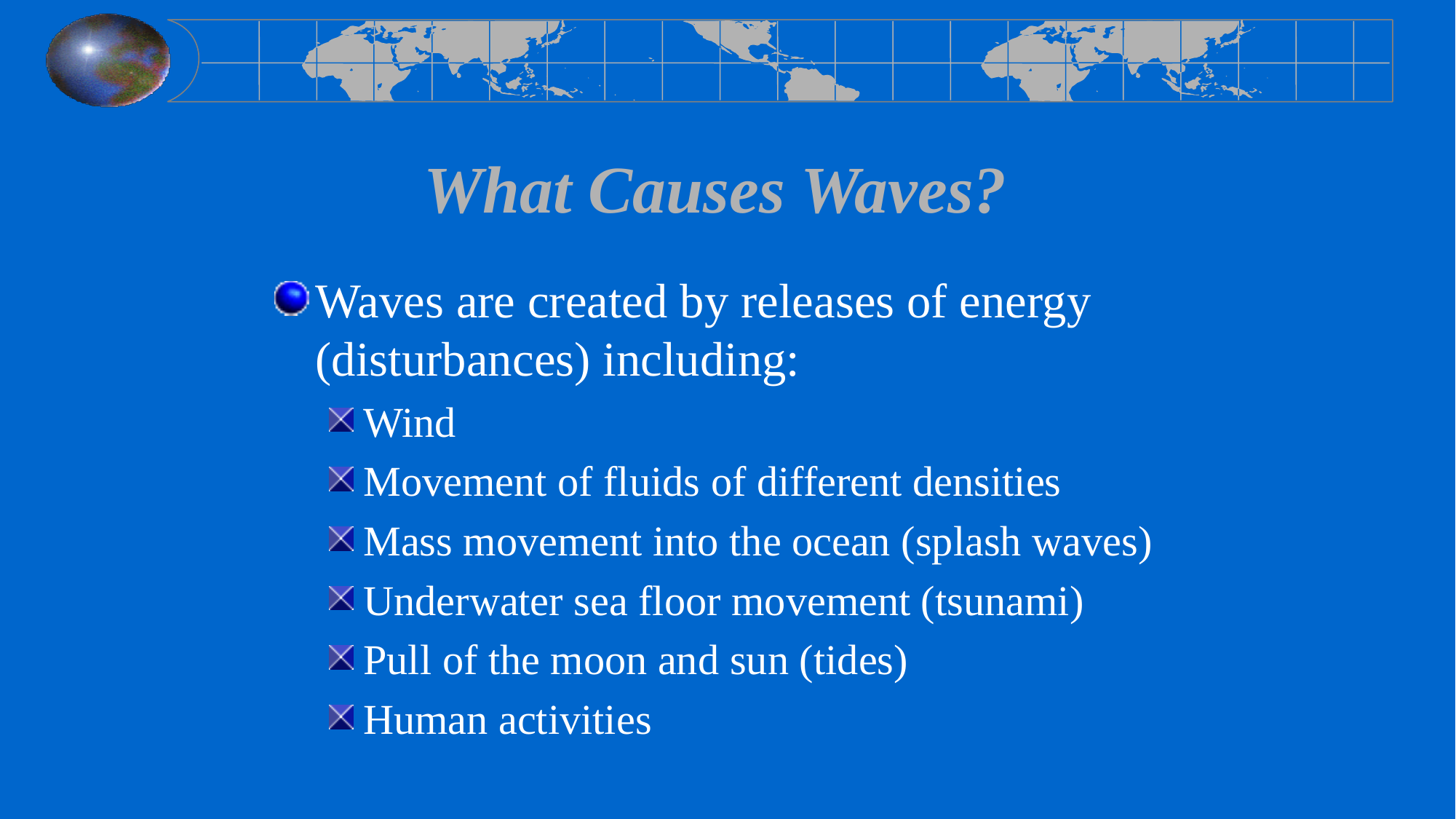

# What Causes Waves?
Waves are created by releases of energy (disturbances) including:
Wind
Movement of fluids of different densities
Mass movement into the ocean (splash waves)
Underwater sea floor movement (tsunami)
Pull of the moon and sun (tides)
Human activities